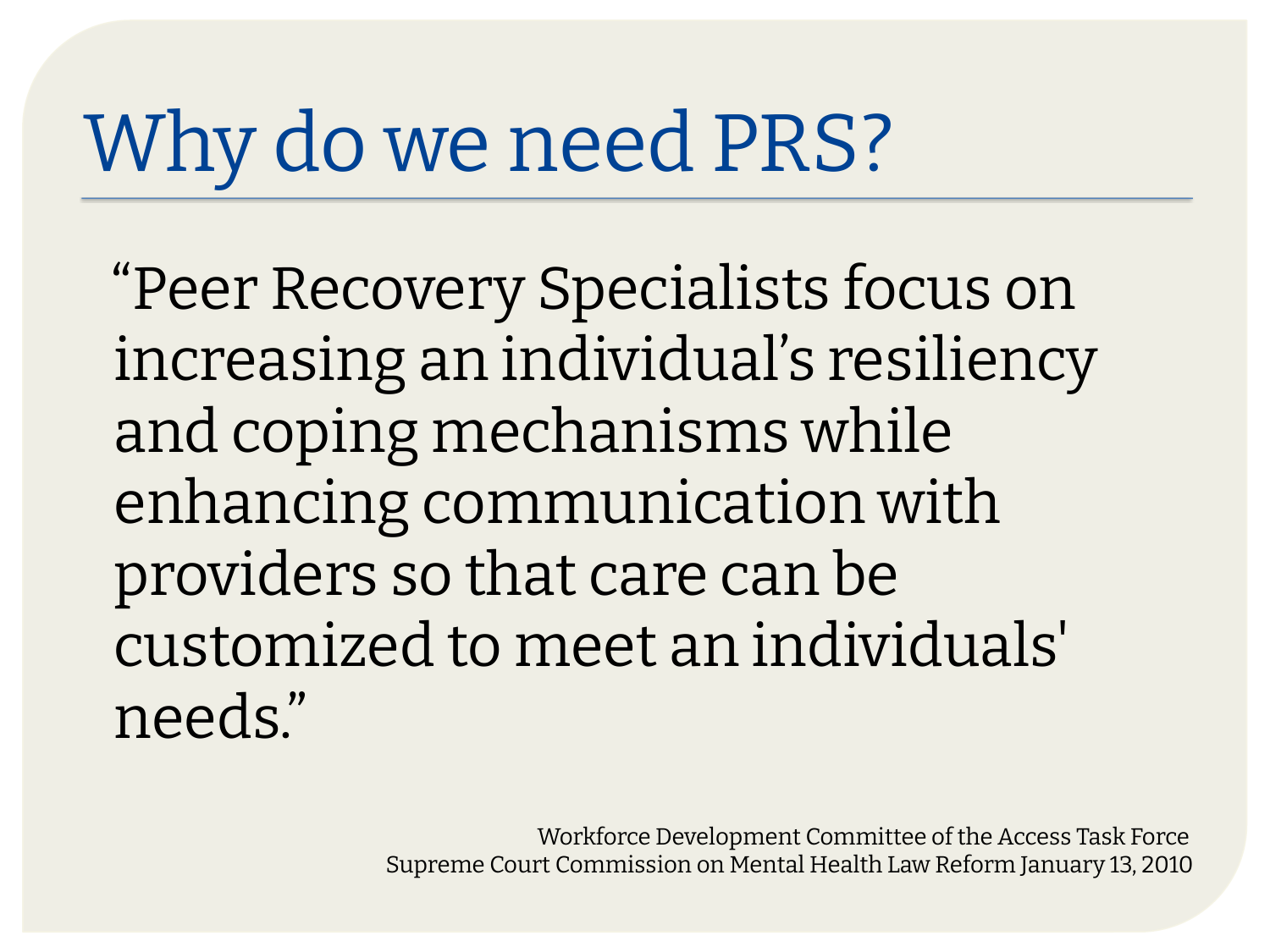

# Why do we need PRS?
   “Peer Recovery Specialists focus on increasing an individual’s resiliency and coping mechanisms while enhancing communication with providers so that care can be customized to meet an individuals' needs.”

Workforce Development Committee of the Access Task Force
Supreme Court Commission on Mental Health Law Reform January 13, 2010